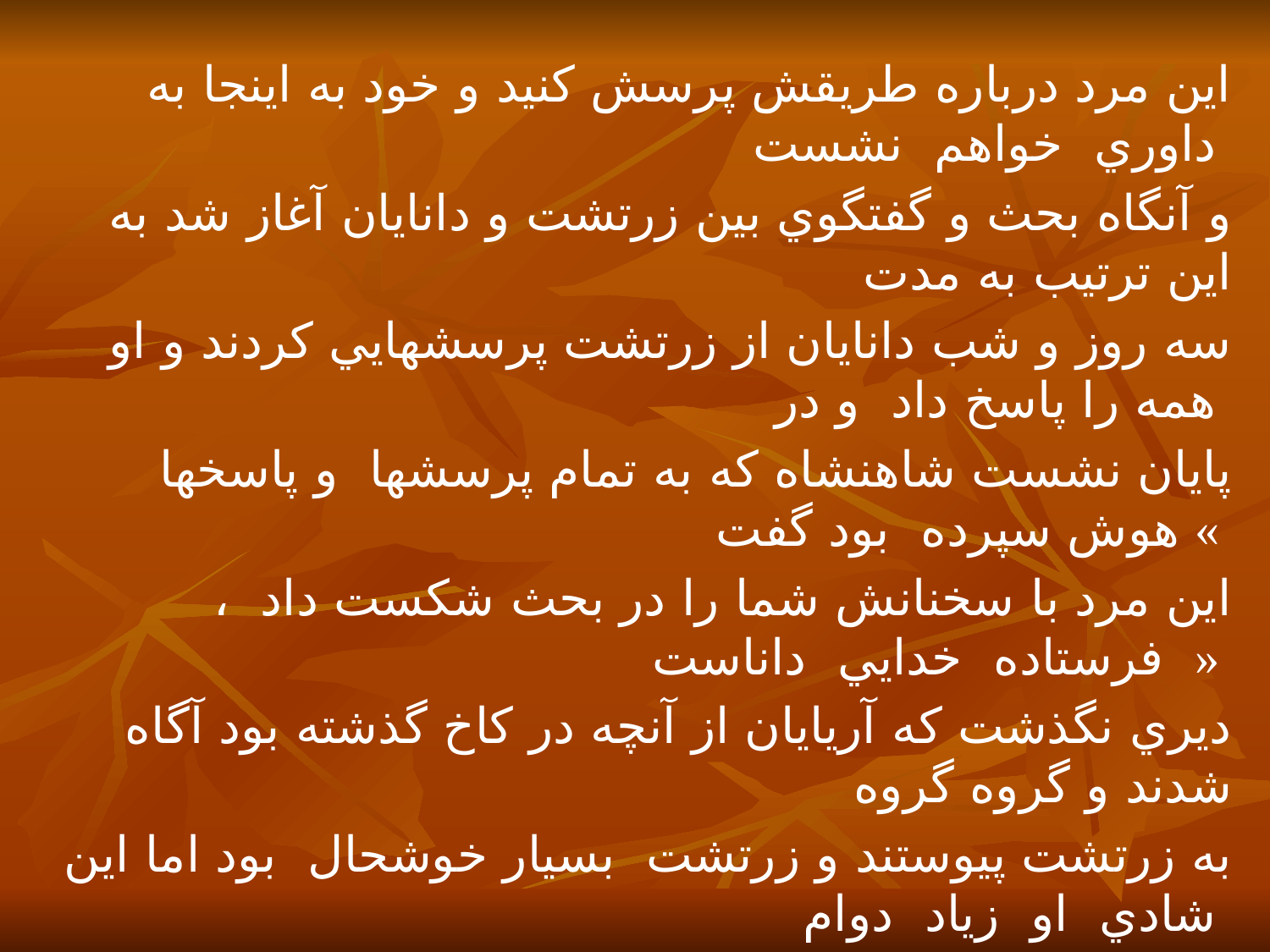

اين مرد درباره طريقش پرسش كنيد و خود به اينجا به داوري  خواهم  نشست
و آنگاه بحث و گفتگوي بين زرتشت و دانايان آغاز شد به اين ترتيب به مدت
سه روز و شب دانايان از زرتشت پرسشهايي كردند و او همه را پاسخ داد  و در
پايان نشست شاهنشاه كه به تمام پرسشها  و پاسخها  هوش سپرده  بود گفت «
اين مرد با سخنانش شما را در بحث شكست داد  ،  فرستاده  خدايي  داناست  »
ديري نگذشت كه آريايان از آنچه در كاخ گذشته بود آگاه شدند و گروه گروه
به زرتشت پيوستند و زرتشت  بسيار خوشحال  بود اما اين شادي  او  زياد  دوام
نداشت .
علاوه بر اين برادر شاه ، پسر وي ، يكي از مشاوران دربار و  وزيراعظم  نيز  به
دين زرتشت گرويدند . زرتشت با دختر مشاور پادشاه ازدواج كرد .
زرتشت  نيكوكار  سه  همسر داشت كه  هر سه  نفر پس از مرگ  وي در قيد
حيات بودند . از زرتشت سه پسر و سه دختر به وجود آمد .